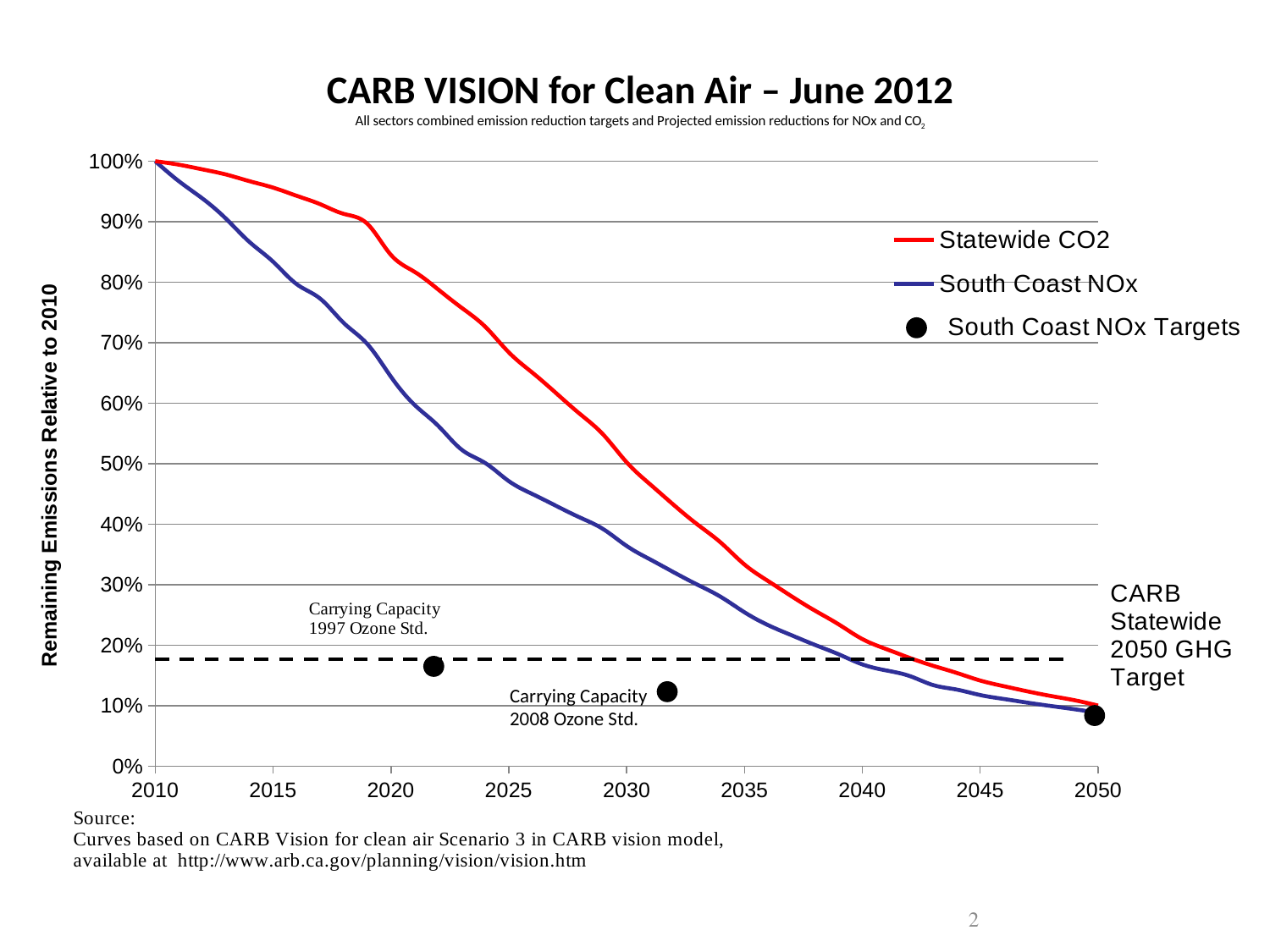

### Chart

| Category |  |  |
|---|---|---|
# CARB VISION for Clean Air – June 2012
All sectors combined emission reduction targets and Projected emission reductions for NOx and CO2
Carrying Capacity
2008 Ozone Std.
2